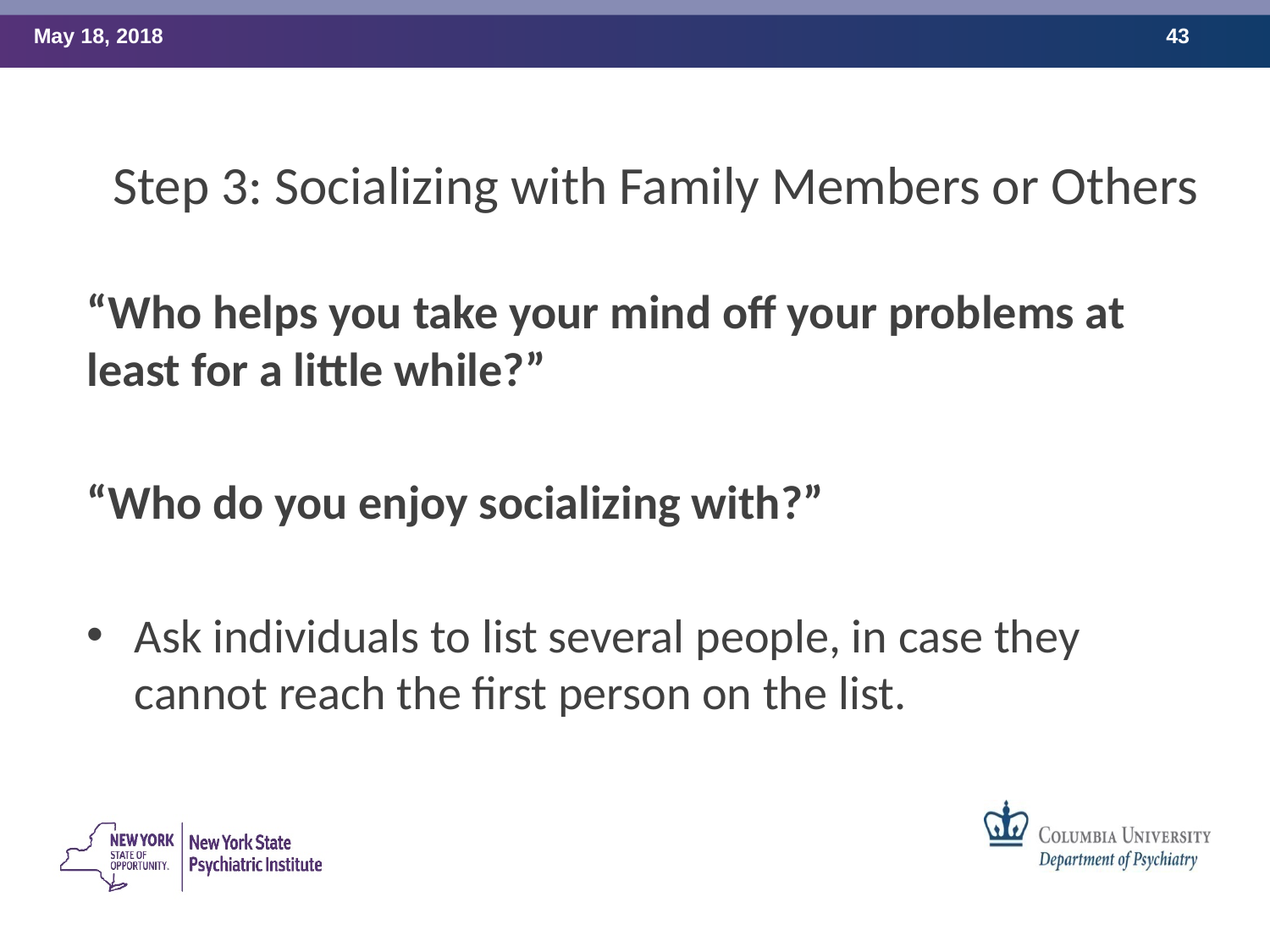

# Step 3: Socializing with Family Members or Others
“Who helps you take your mind off your problems at least for a little while?”

“Who do you enjoy socializing with?”

Ask individuals to list several people, in case they cannot reach the first person on the list.